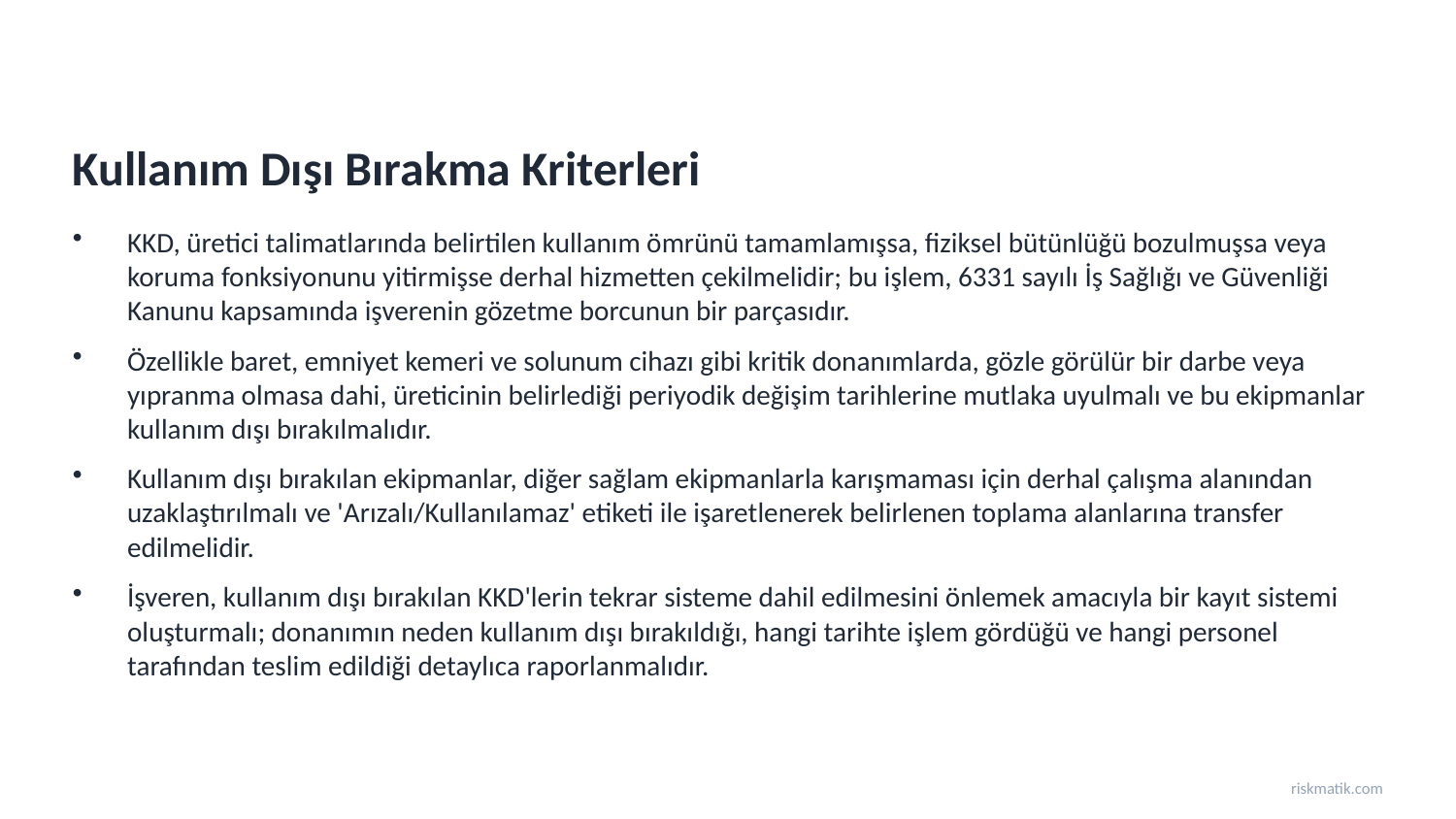

Kullanım Dışı Bırakma Kriterleri
KKD, üretici talimatlarında belirtilen kullanım ömrünü tamamlamışsa, fiziksel bütünlüğü bozulmuşsa veya koruma fonksiyonunu yitirmişse derhal hizmetten çekilmelidir; bu işlem, 6331 sayılı İş Sağlığı ve Güvenliği Kanunu kapsamında işverenin gözetme borcunun bir parçasıdır.
Özellikle baret, emniyet kemeri ve solunum cihazı gibi kritik donanımlarda, gözle görülür bir darbe veya yıpranma olmasa dahi, üreticinin belirlediği periyodik değişim tarihlerine mutlaka uyulmalı ve bu ekipmanlar kullanım dışı bırakılmalıdır.
Kullanım dışı bırakılan ekipmanlar, diğer sağlam ekipmanlarla karışmaması için derhal çalışma alanından uzaklaştırılmalı ve 'Arızalı/Kullanılamaz' etiketi ile işaretlenerek belirlenen toplama alanlarına transfer edilmelidir.
İşveren, kullanım dışı bırakılan KKD'lerin tekrar sisteme dahil edilmesini önlemek amacıyla bir kayıt sistemi oluşturmalı; donanımın neden kullanım dışı bırakıldığı, hangi tarihte işlem gördüğü ve hangi personel tarafından teslim edildiği detaylıca raporlanmalıdır.
riskmatik.com